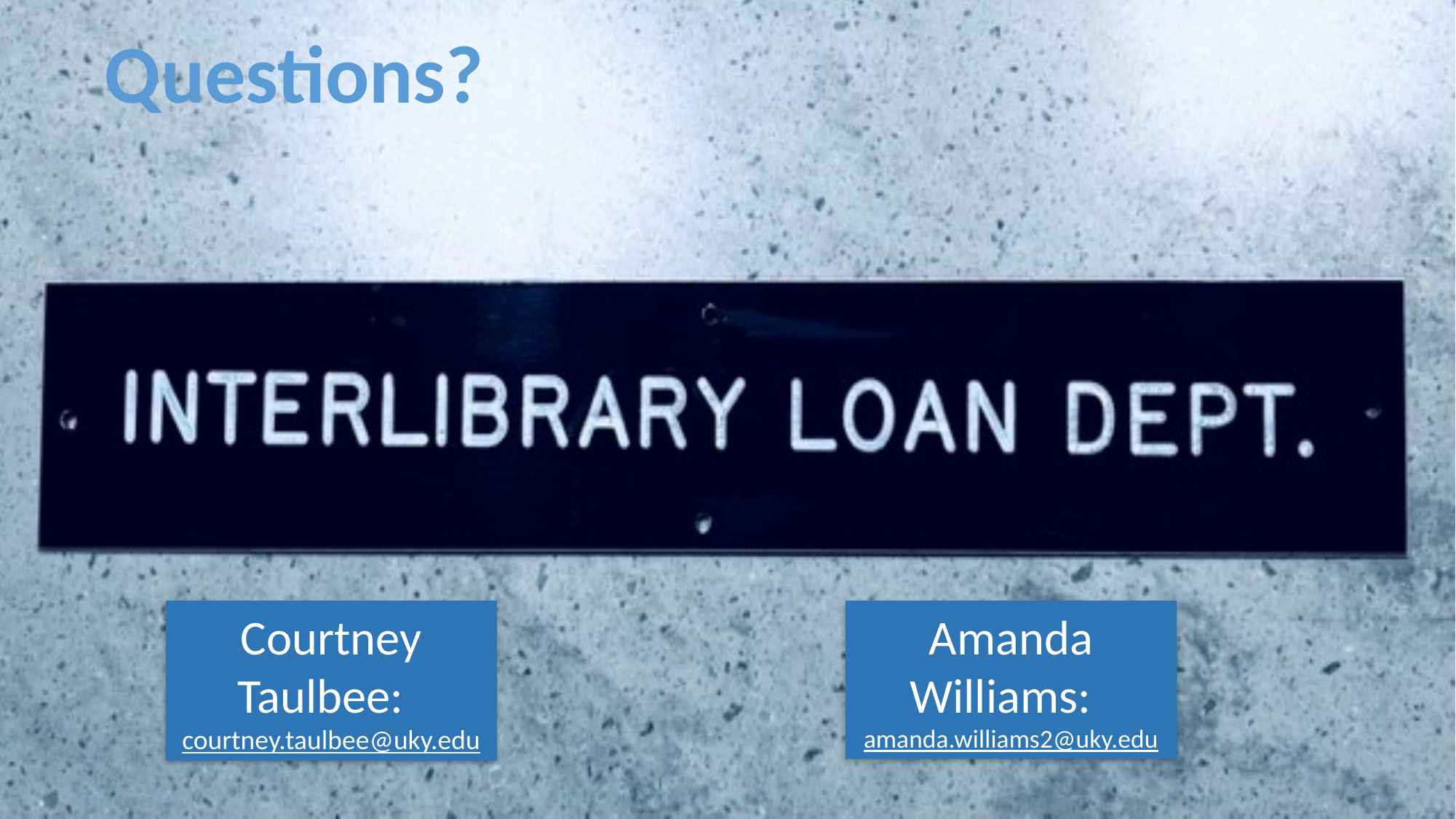

Questions?
Courtney Taulbee:  courtney.taulbee@uky.edu
Amanda Williams:  amanda.williams2@uky.edu